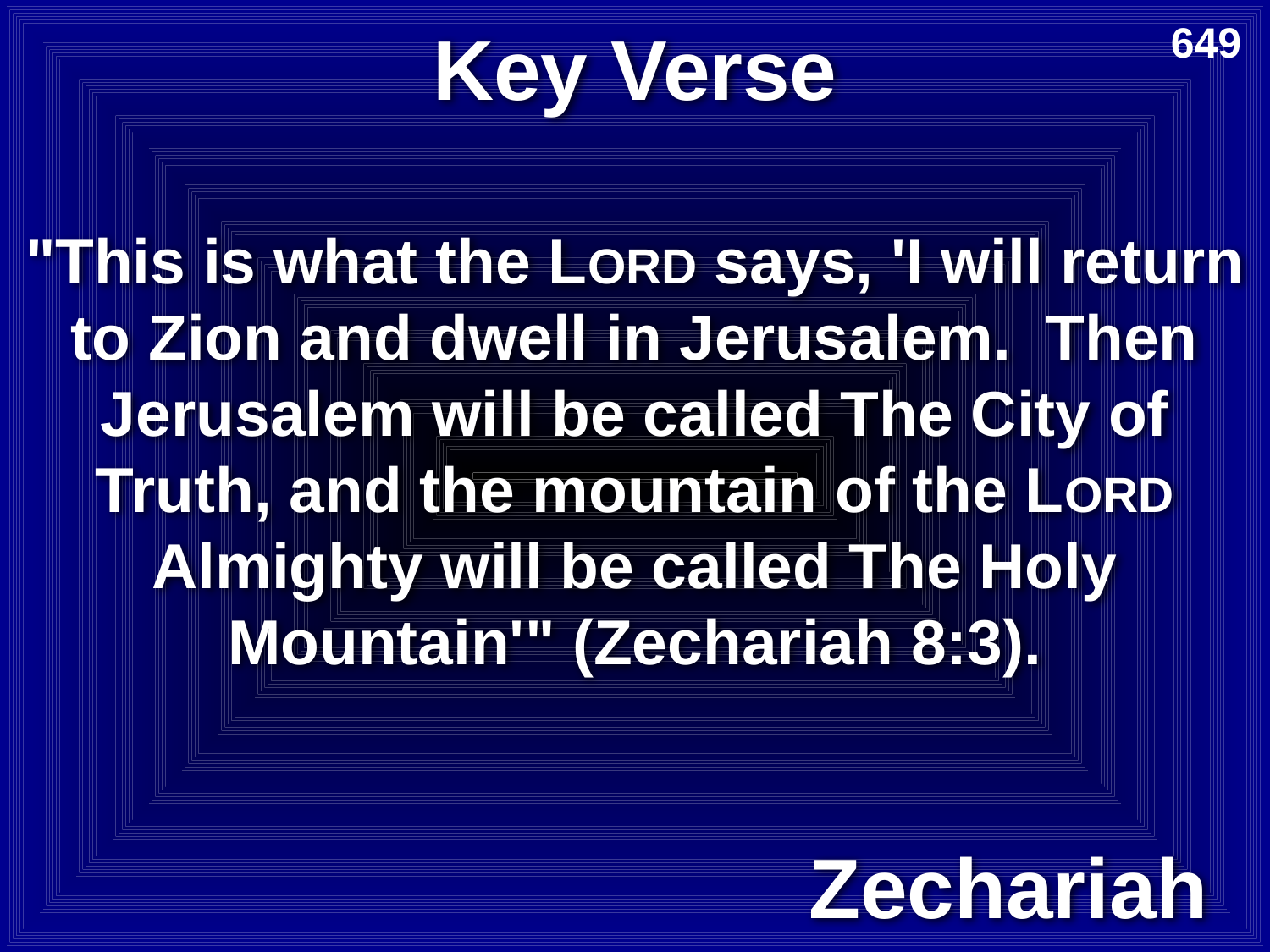

# Key Verse
649

"This is what the LORD says, 'I will return to Zion and dwell in Jerusalem.  Then Jerusalem will be called The City of Truth, and the mountain of the LORD Almighty will be called The Holy Mountain'" (Zechariah 8:3).
Zechariah